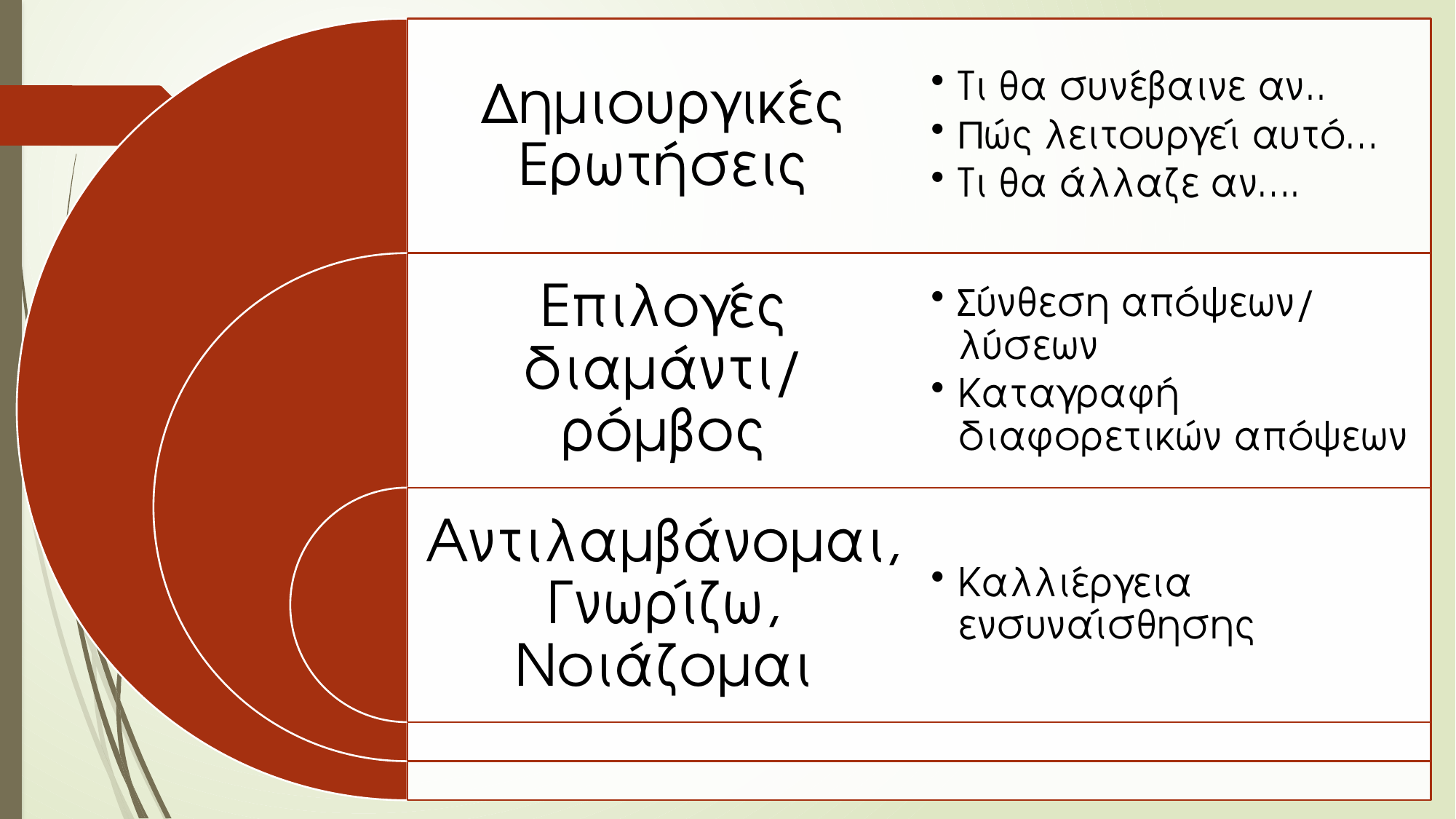

Δημιουργικές Ερωτήσεις
Επιλογές διαμάντι/ ρόμβος
Αντιλαμβάνομαι, Γνωρίζω, Νοιάζομαι
Τι θα συνέβαινε αν..
Πώς λειτουργεί αυτό…
Τι θα άλλαζε αν….
Σύνθεση απόψεων/ λύσεων
Καταγραφή διαφορετικών απόψεων
Καλλιέργεια ενσυναίσθησης